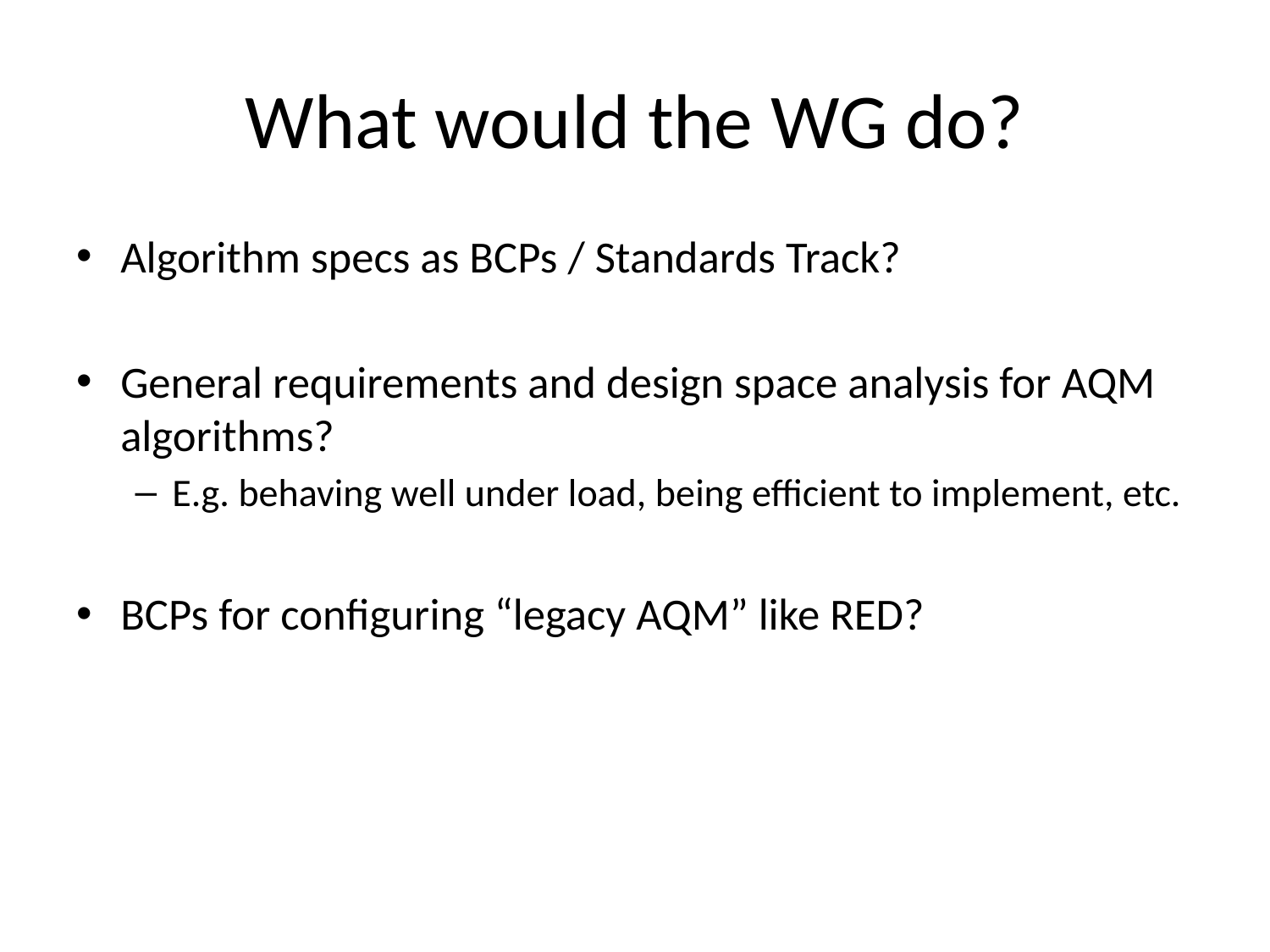

# What would the WG do?
Algorithm specs as BCPs / Standards Track?

General requirements and design space analysis for AQM algorithms?
E.g. behaving well under load, being efficient to implement, etc.

BCPs for configuring “legacy AQM” like RED?